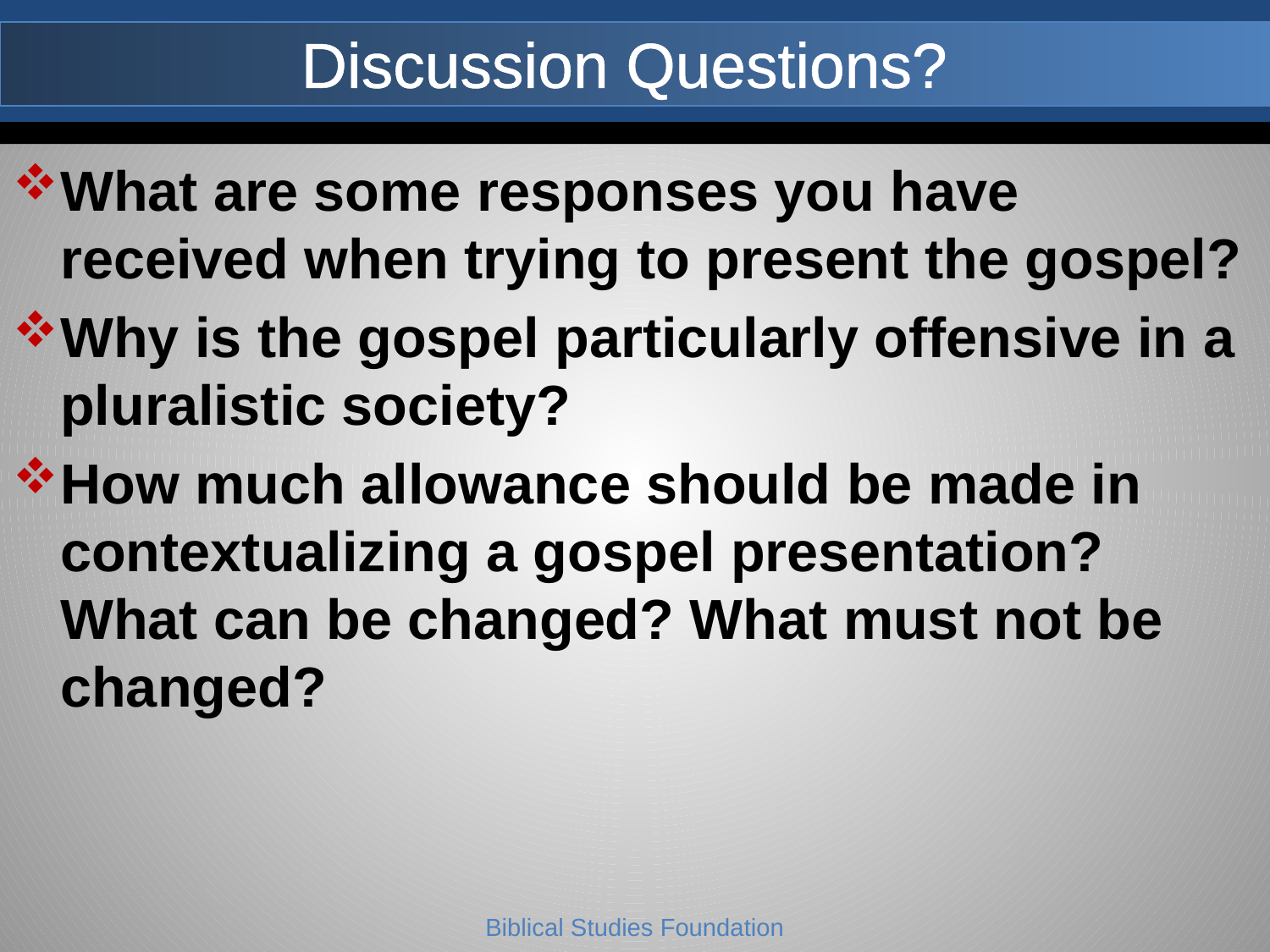

# Discussion Questions?
What are some responses you have received when trying to present the gospel?
Why is the gospel particularly offensive in a pluralistic society?
How much allowance should be made in contextualizing a gospel presentation? What can be changed? What must not be changed?

Biblical Studies Foundation